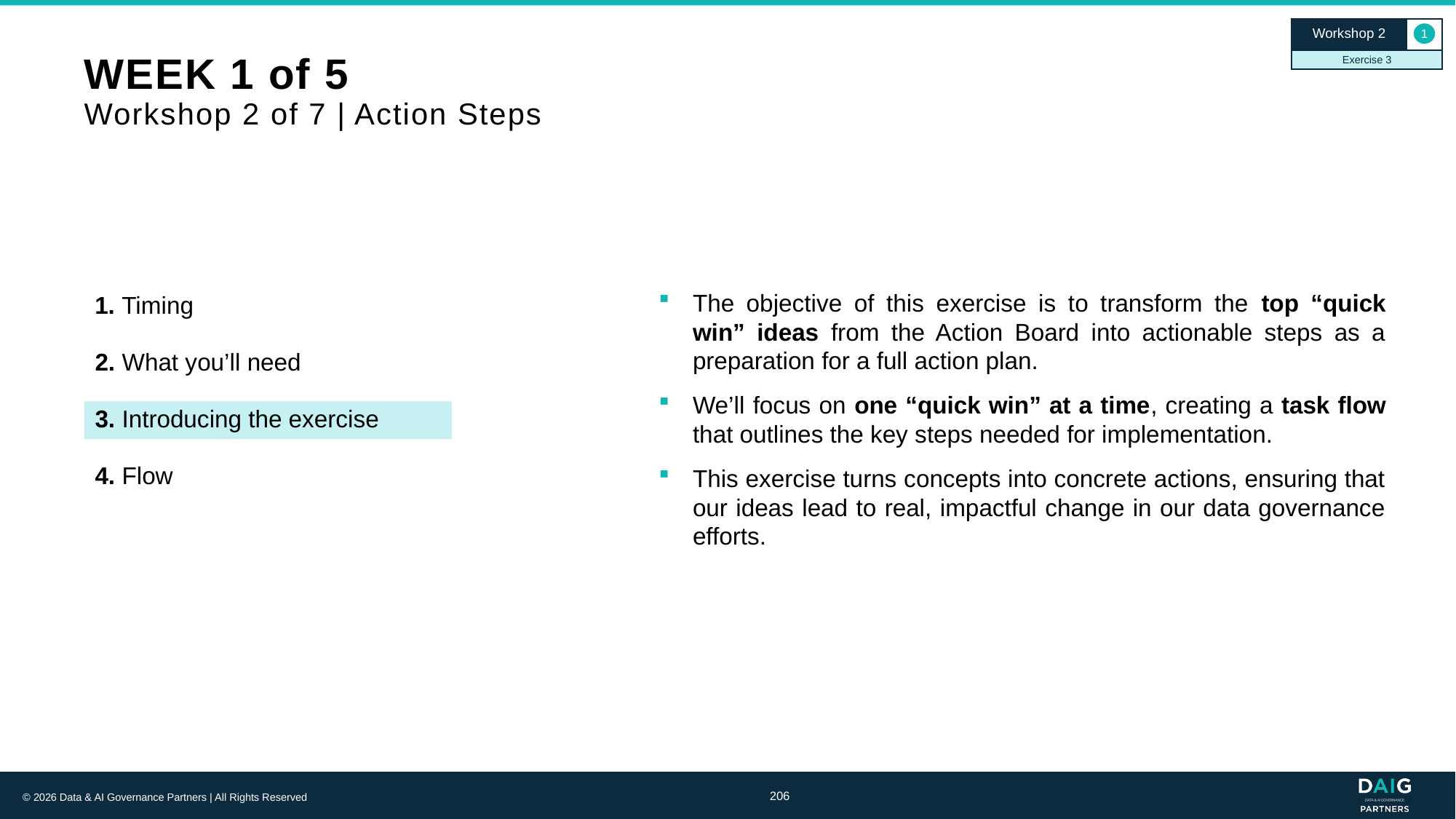

Workshop 2

1
Exercise 3
# WEEK 1 of 5 Workshop 2 of 7 | Action Steps
1. Timing
The objective of this exercise is to transform the top “quick win” ideas from the Action Board into actionable steps as a preparation for a full action plan.
We’ll focus on one “quick win” at a time, creating a task flow that outlines the key steps needed for implementation.
This exercise turns concepts into concrete actions, ensuring that our ideas lead to real, impactful change in our data governance efforts.
2. What you’ll need
3. Introducing the exercise
4. Flow
206
© 2026 Data & AI Governance Partners | All Rights Reserved